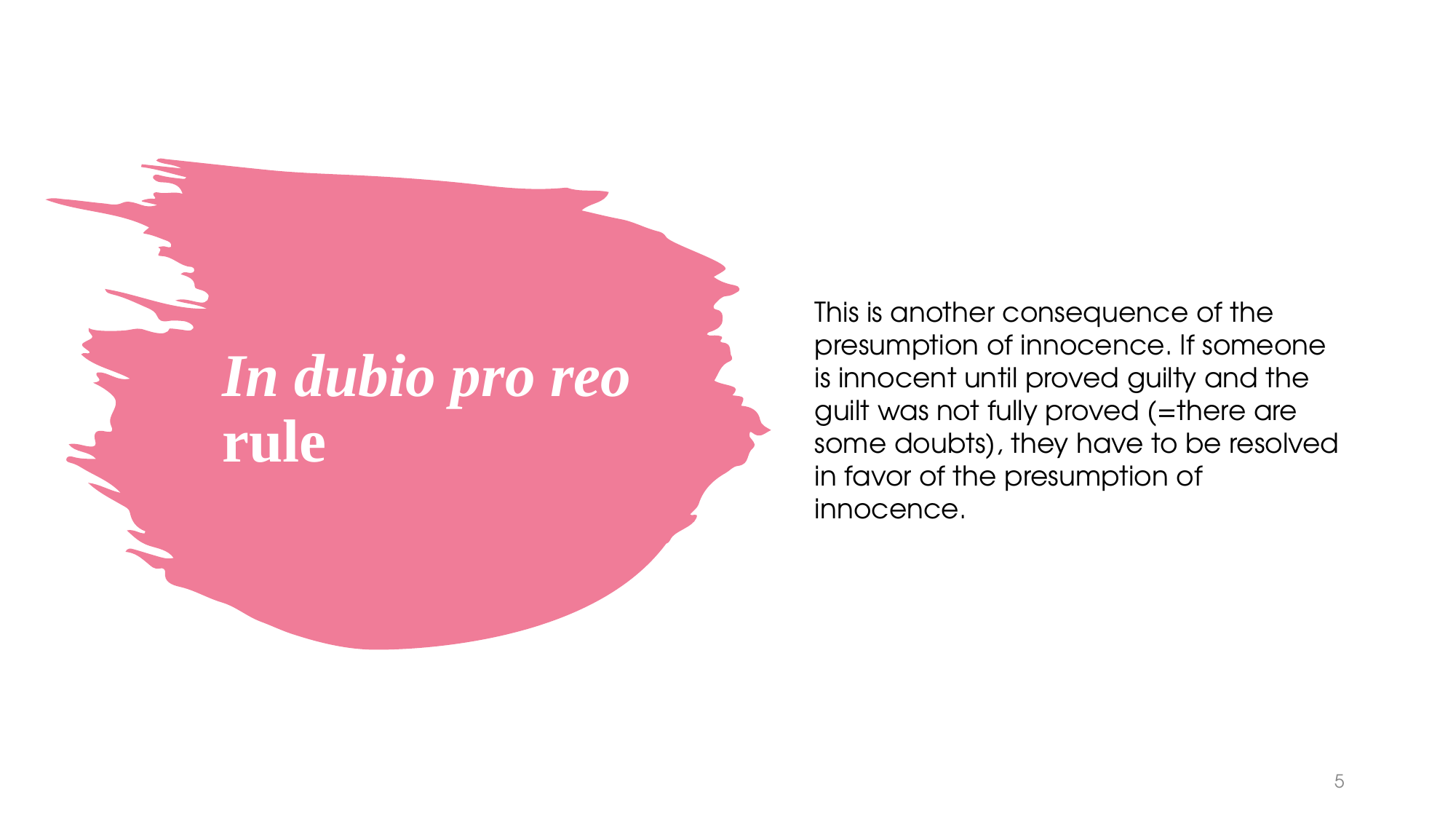

This is another consequence of the presumption of innocence. If someone is innocent until proved guilty and the guilt was not fully proved (=there are some doubts), they have to be resolved in favor of the presumption of innocence.
# In dubio pro reo rule
5